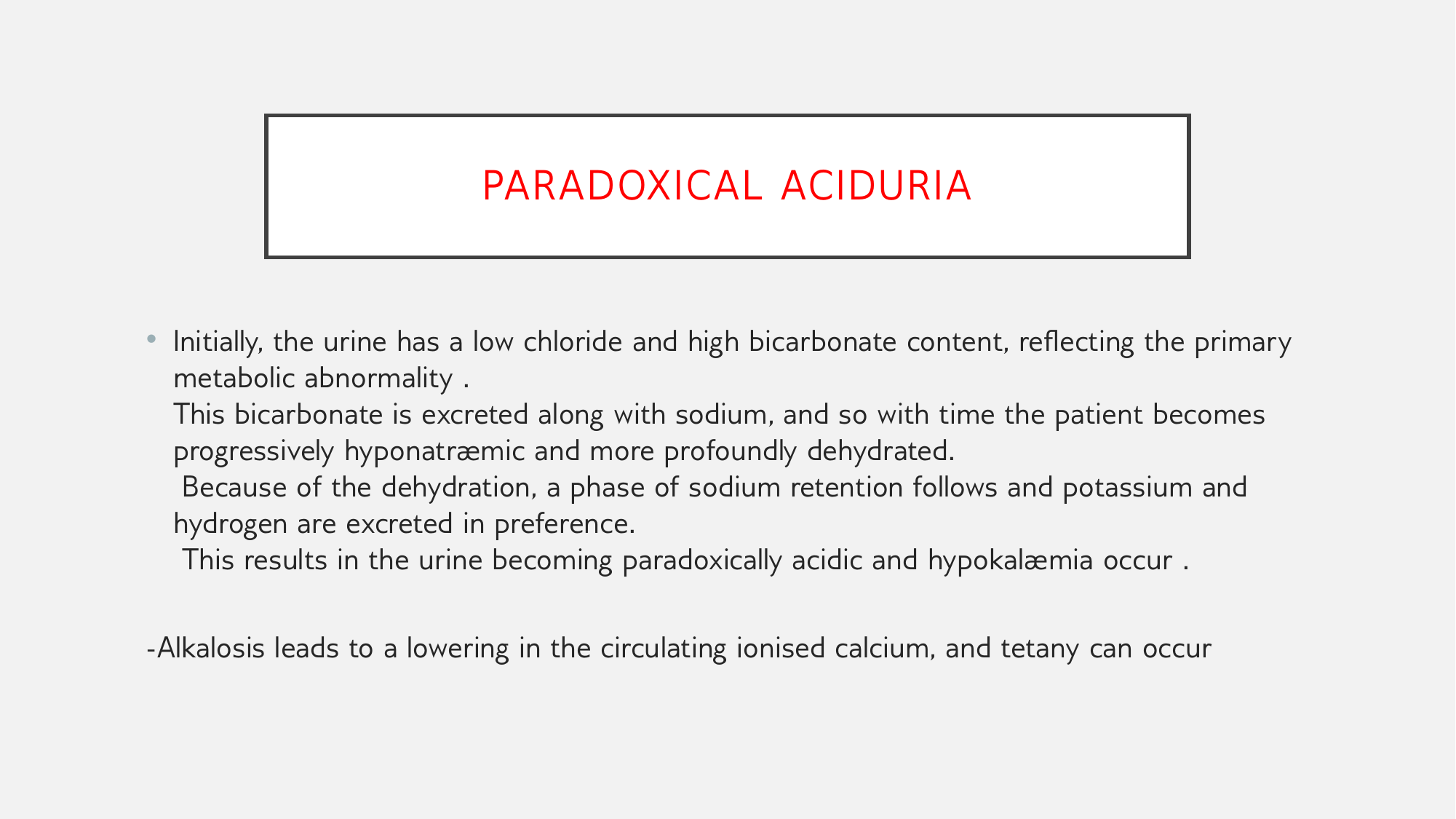

# PARADOXICAL ACIDURIA
Initially, the urine has a low chloride and high bicarbonate content, reflecting the primary metabolic abnormality .
This bicarbonate is excreted along with sodium, and so with time the patient becomes progressively hyponatraemic and more profoundly dehydrated.
 Because of the dehydration, a phase of sodium retention follows and potassium and hydrogen are excreted in preference.
 This results in the urine becoming paradoxically acidic and hypokalaemia occur .
-Alkalosis leads to a lowering in the circulating ionised calcium, and tetany can occur